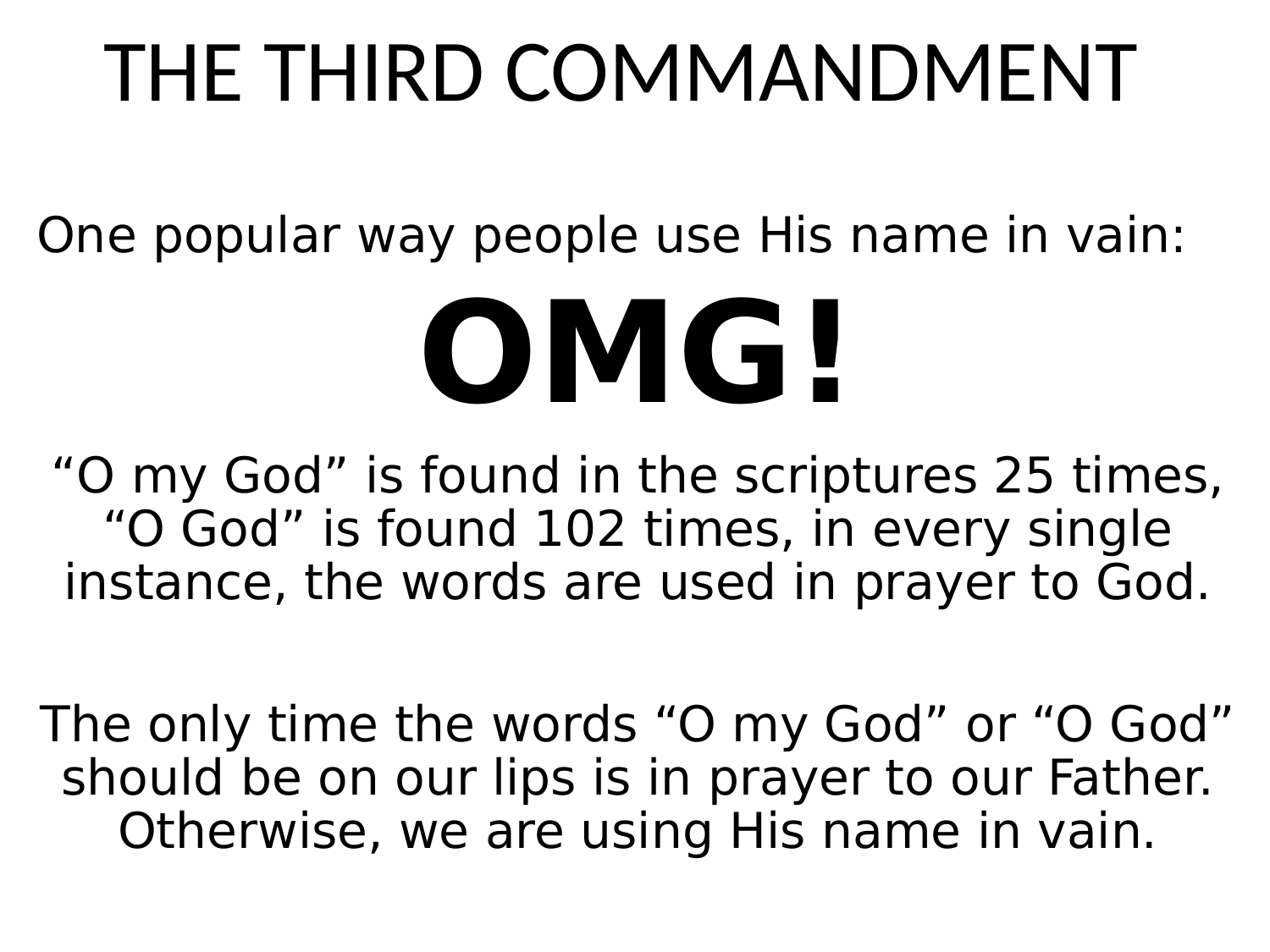

# THE THIRD COMMANDMENT

One popular way people use His name in vain:
OMG!
“O my God” is found in the scriptures 25 times, “O God” is found 102 times, in every single instance, the words are used in prayer to God.

The only time the words “O my God” or “O God” should be on our lips is in prayer to our Father. Otherwise, we are using His name in vain.